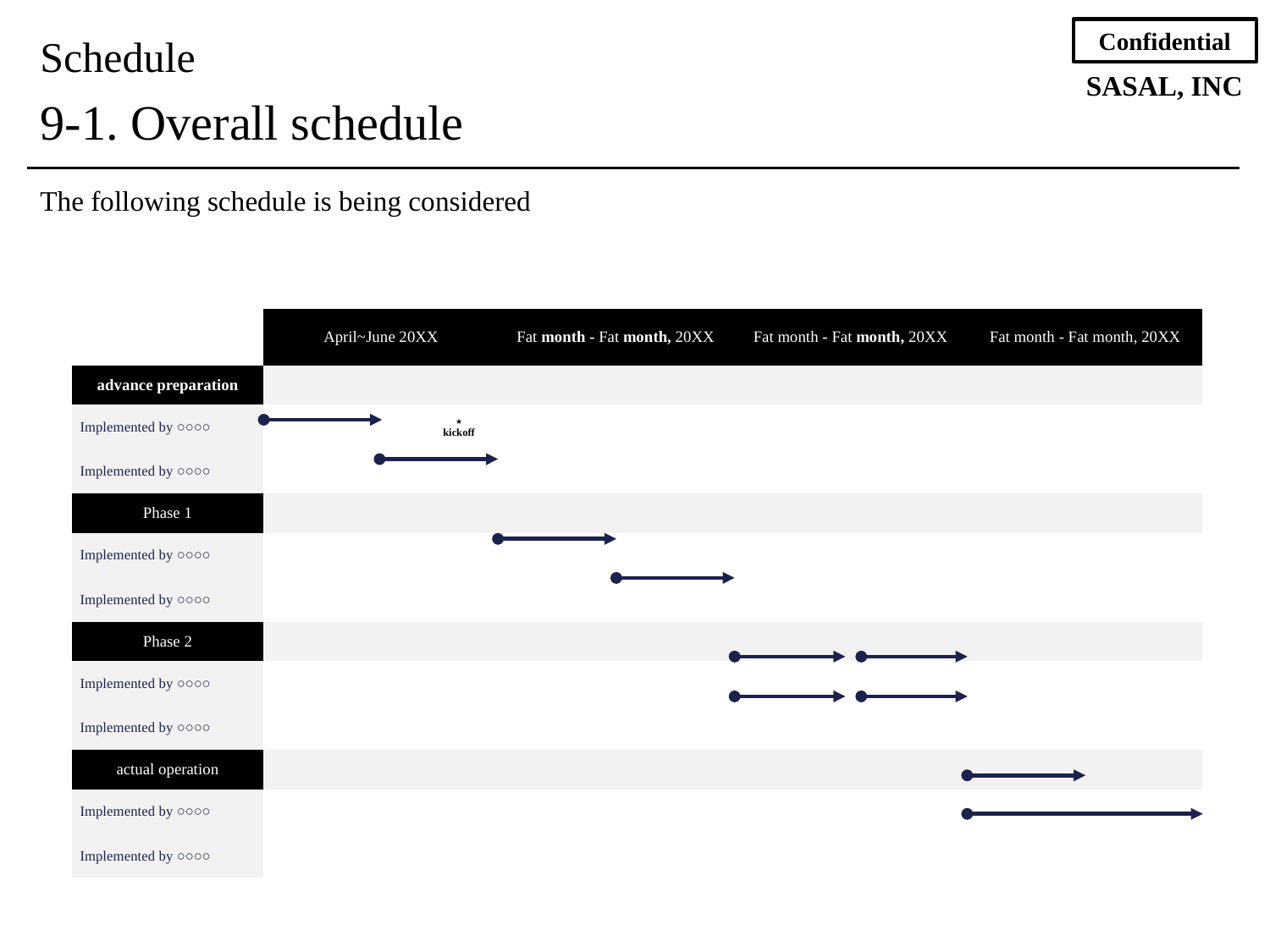

Schedule
9-1. Overall schedule
The following schedule is being considered

|  | April~June 20XX | May | June | Fat month - Fat month, 20XX | 8 | 9 | Fat month - Fat month, 20XX | 11 | 12 | Fat month - Fat month, 20XX |  |  |
| --- | --- | --- | --- | --- | --- | --- | --- | --- | --- | --- | --- | --- |
| advance preparation |  |  |  |  |  |  |  |  |  |  |  |  |
| Implemented by ○○○○ |  |  | ★ kickoff |  |  |  |  |  |  |  |  |  |
| Implemented by ○○○○ |  |  |  |  |  |  |  |  |  |  |  |  |
| Phase 1 |  |  |  |  |  |  |  |  |  |  |  |  |
| Implemented by ○○○○ |  |  |  |  |  |  |  |  |  |  |  |  |
| Implemented by ○○○○ |  |  |  |  |  |  |  |  |  |  |  |  |
| Phase 2 |  |  |  |  |  |  |  |  |  |  |  |  |
| Implemented by ○○○○ |  |  |  |  |  |  |  |  |  |  |  |  |
| Implemented by ○○○○ |  |  |  |  |  |  |  |  |  |  |  |  |
| actual operation |  |  |  |  |  |  |  |  |  |  |  |  |
| Implemented by ○○○○ |  |  |  |  |  |  |  |  |  |  |  |  |
| Implemented by ○○○○ |  |  |  |  |  |  |  |  |  |  |  |  |